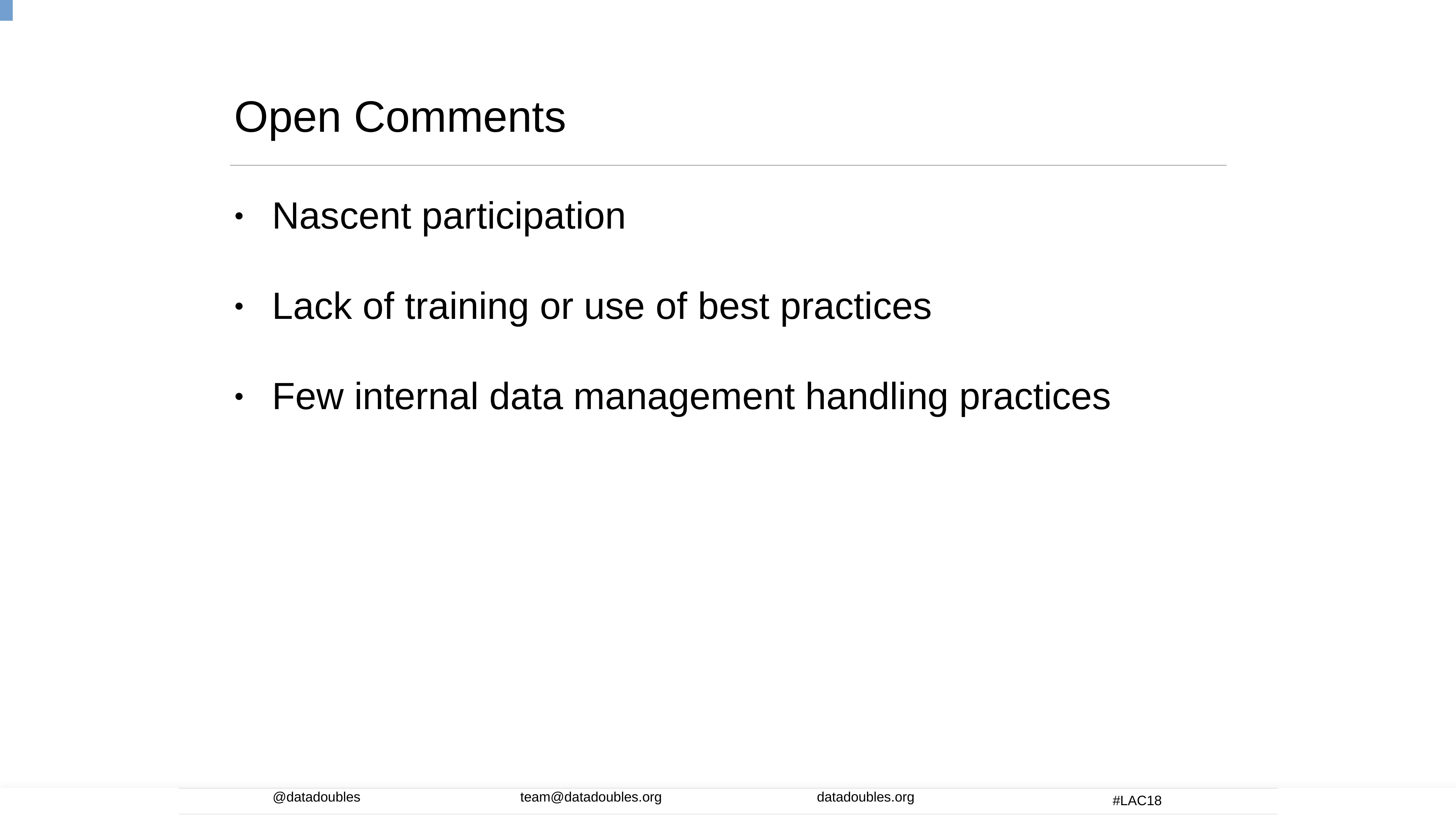

# Open Comments
Nascent participation
Lack of training or use of best practices
Few internal data management handling practices
#LAC18